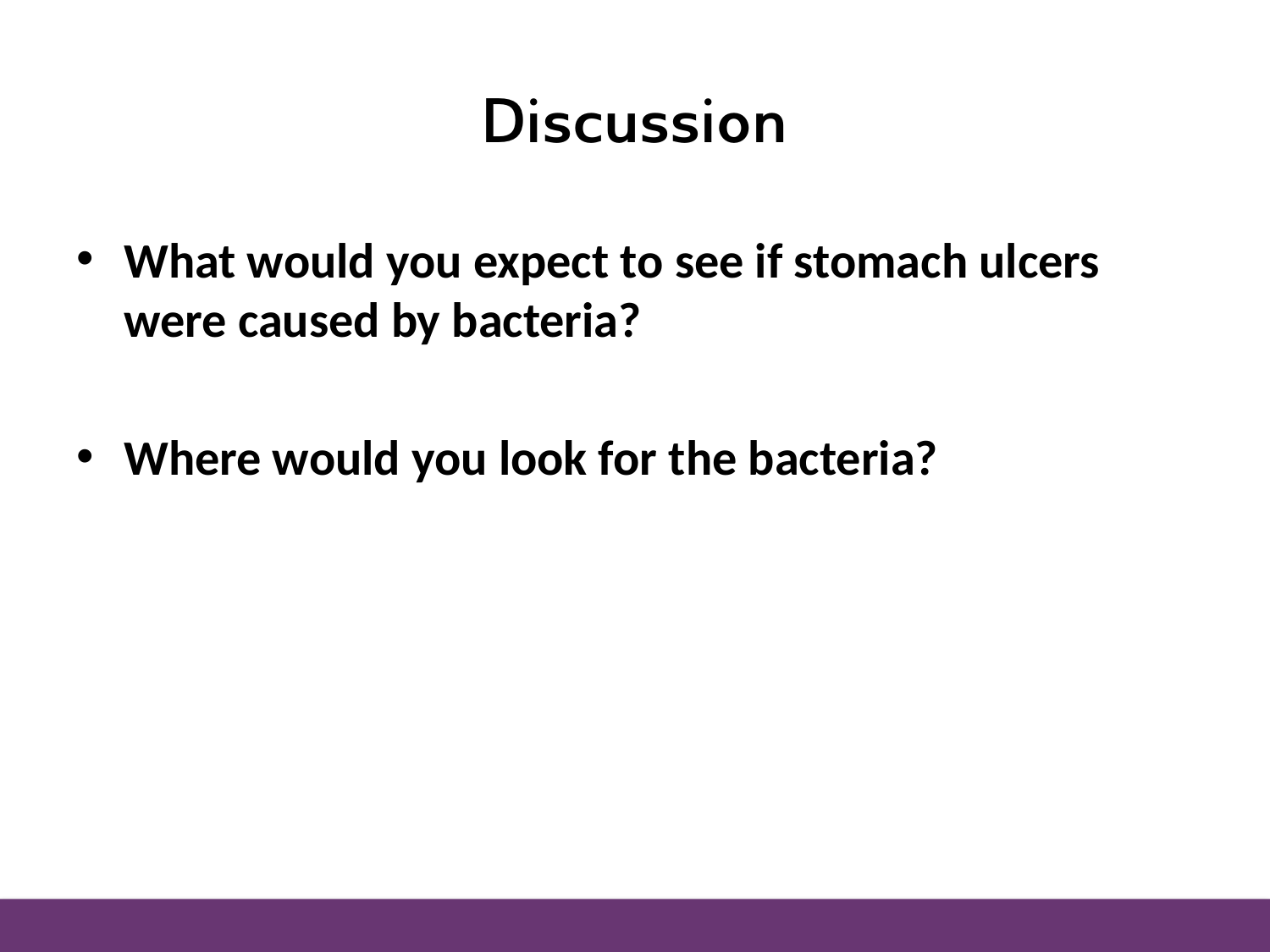

# Discussion
What would you expect to see if stomach ulcers were caused by bacteria?

Where would you look for the bacteria?